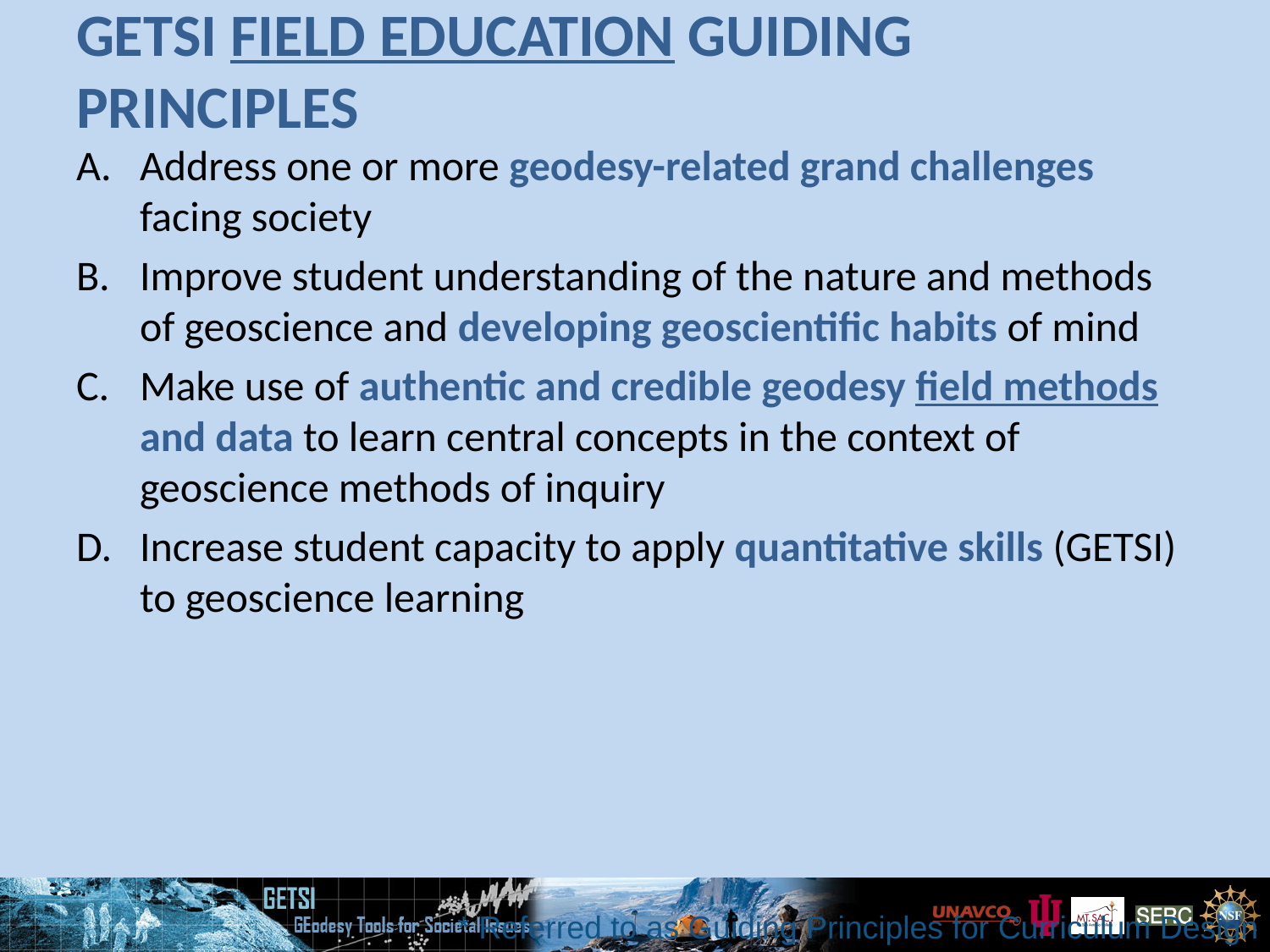

# GETSI Field Education Guiding Principles
Address one or more geodesy-related grand challenges facing society
Improve student understanding of the nature and methods of geoscience and developing geoscientific habits of mind
Make use of authentic and credible geodesy field methods and data to learn central concepts in the context of geoscience methods of inquiry
Increase student capacity to apply quantitative skills (GETSI) to geoscience learning
* Referred to as Guiding Principles for Curriculum Design